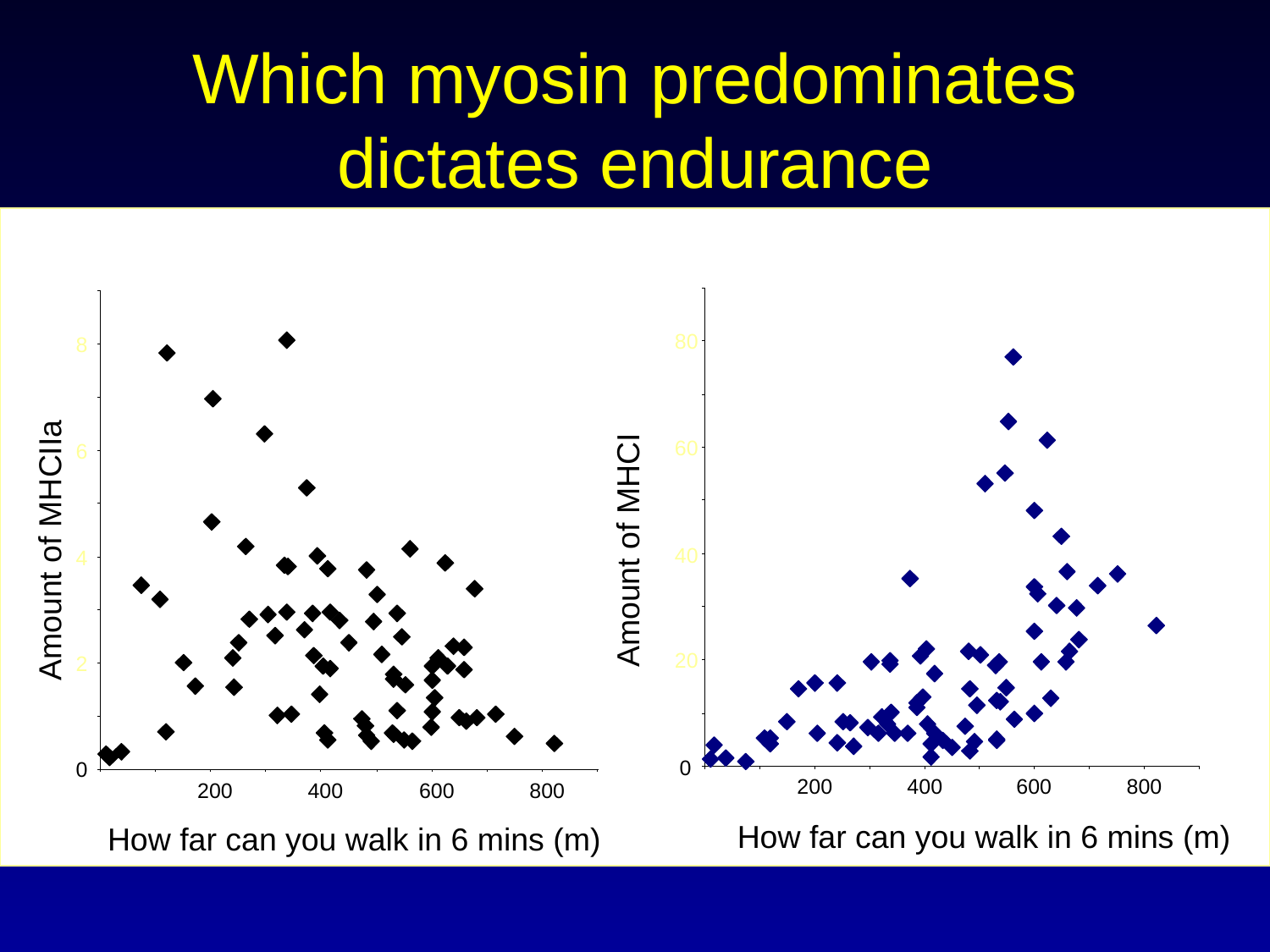

# Which myosin predominates dictates endurance

80

60

40

20

0

200
400
600
800

8

6

4

2

0

200
400
600
800
Amount of MHCI
Amount of MHCIIa
How far can you walk in 6 mins (m)
How far can you walk in 6 mins (m)